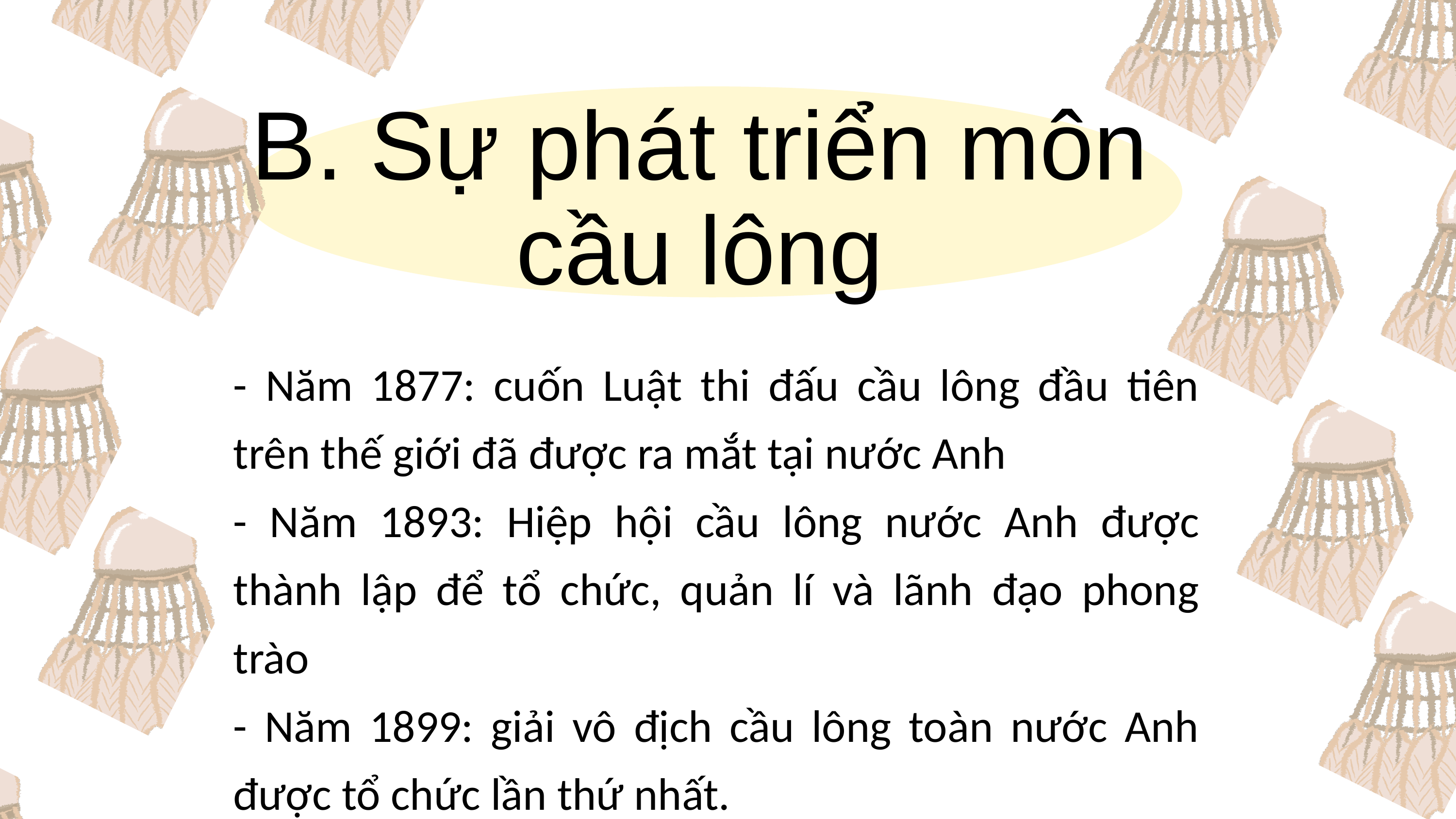

B. Sự phát triển môn cầu lông

- Năm 1877: cuốn Luật thi đấu cầu lông đầu tiên trên thế giới đã được ra mắt tại nước Anh
- Năm 1893: Hiệp hội cầu lông nước Anh được thành lập để tổ chức, quản lí và lãnh đạo phong trào
- Năm 1899: giải vô địch cầu lông toàn nước Anh được tổ chức lần thứ nhất.